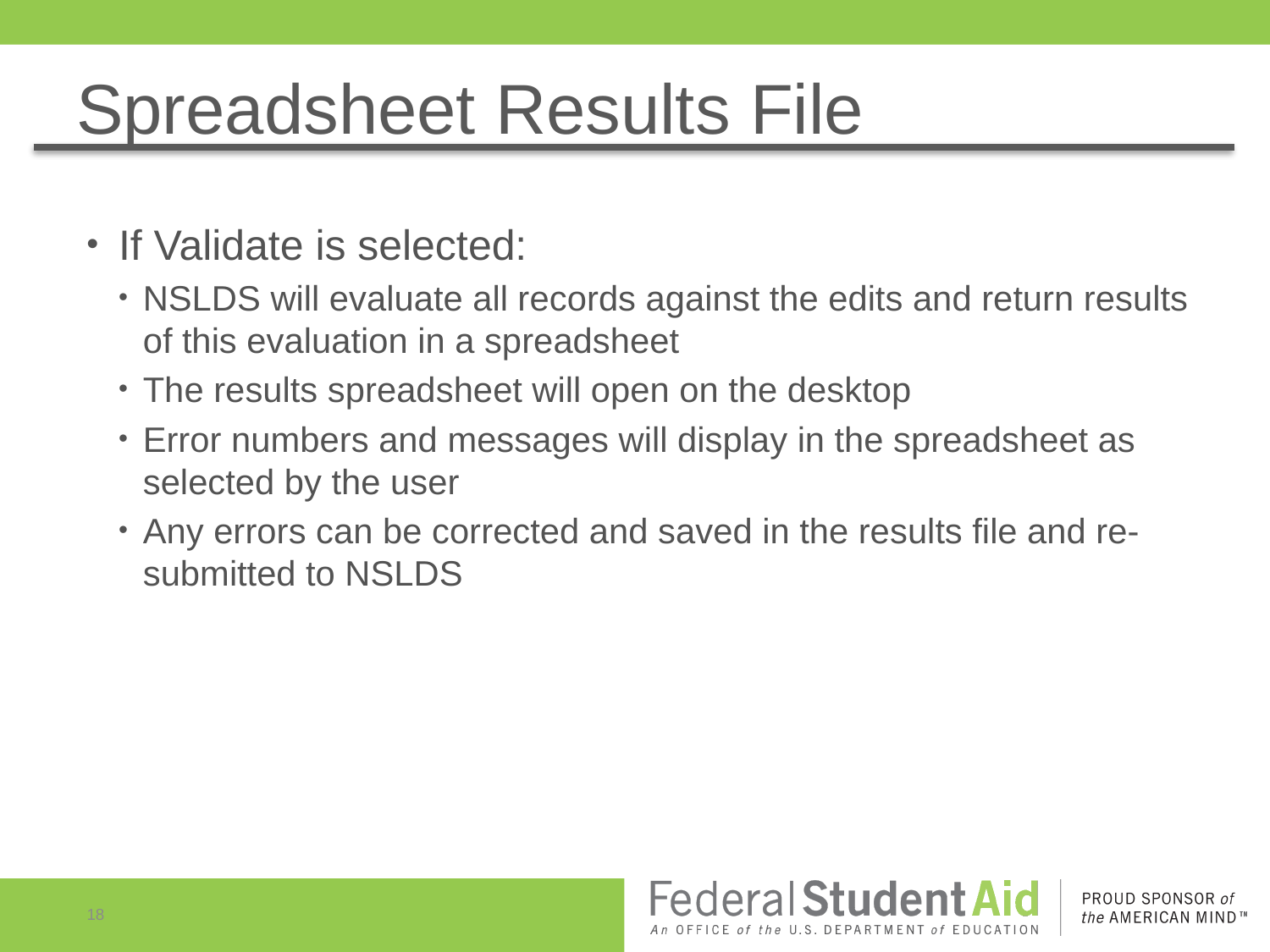

# Spreadsheet Results File
If Validate is selected:
NSLDS will evaluate all records against the edits and return results of this evaluation in a spreadsheet
The results spreadsheet will open on the desktop
Error numbers and messages will display in the spreadsheet as selected by the user
Any errors can be corrected and saved in the results file and re-submitted to NSLDS
18